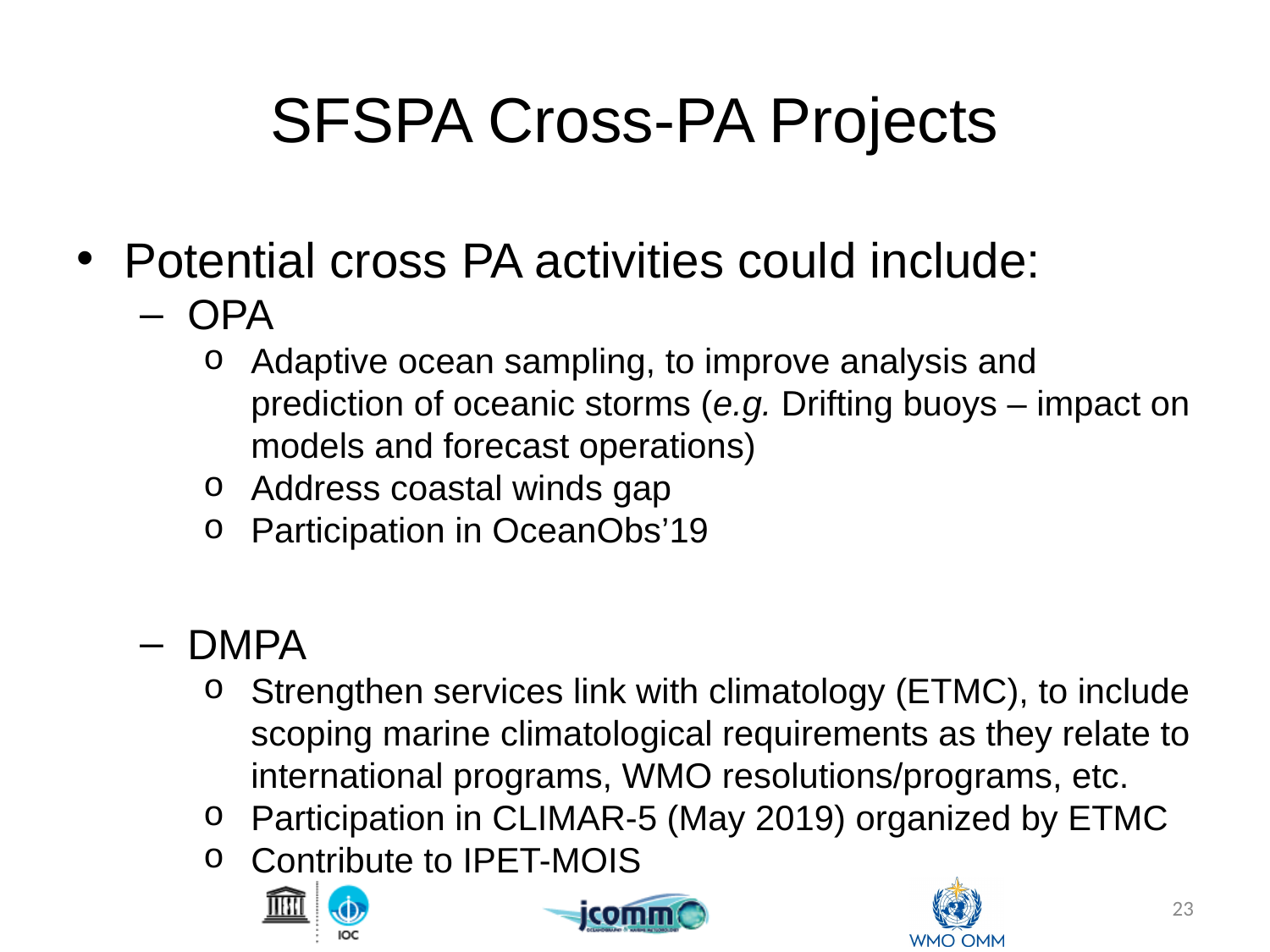

# SFSPA Cross-PA Projects
Potential cross PA activities could include:
OPA
Adaptive ocean sampling, to improve analysis and prediction of oceanic storms (e.g. Drifting buoys – impact on models and forecast operations)
Address coastal winds gap
Participation in OceanObs’19

DMPA
Strengthen services link with climatology (ETMC), to include scoping marine climatological requirements as they relate to international programs, WMO resolutions/programs, etc.
Participation in CLIMAR-5 (May 2019) organized by ETMC
Contribute to IPET-MOIS

23